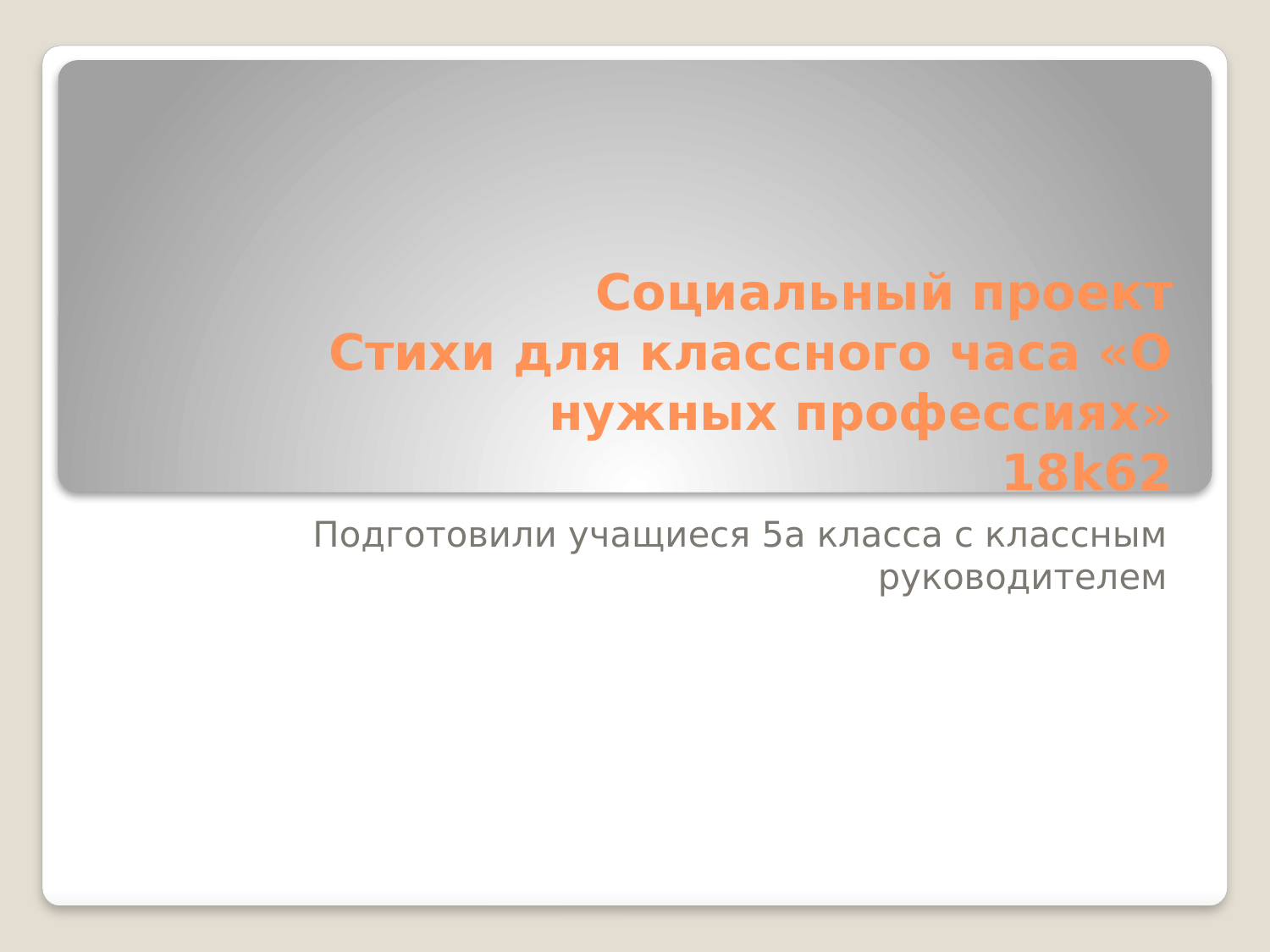

# Социальный проект Стихи для классного часа «О нужных профессиях» 18k62
Подготовили учащиеся 5а класса с классным руководителем